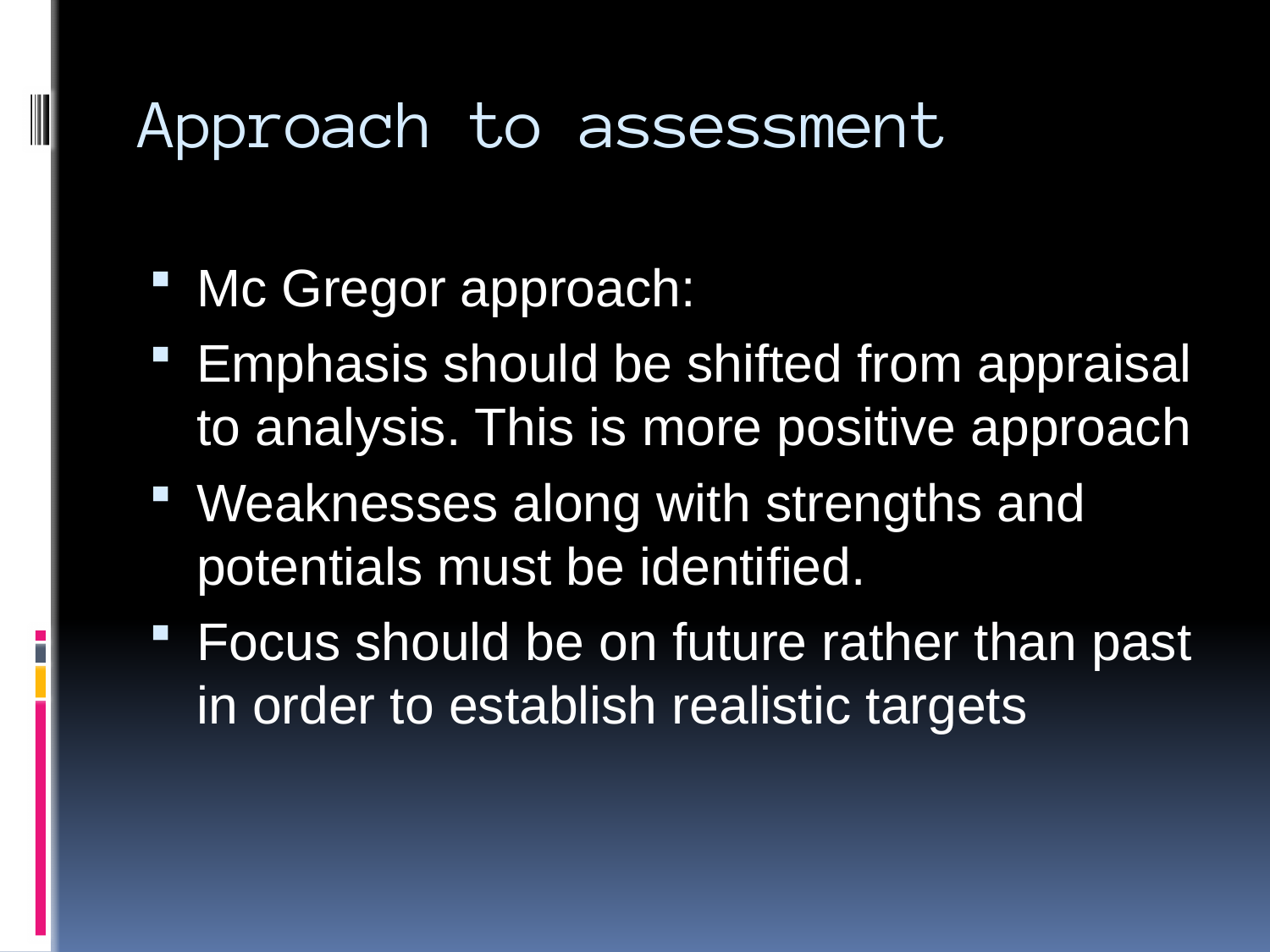

# Approach to assessment
Mc Gregor approach:
Emphasis should be shifted from appraisal to analysis. This is more positive approach
Weaknesses along with strengths and potentials must be identified.
Focus should be on future rather than past in order to establish realistic targets